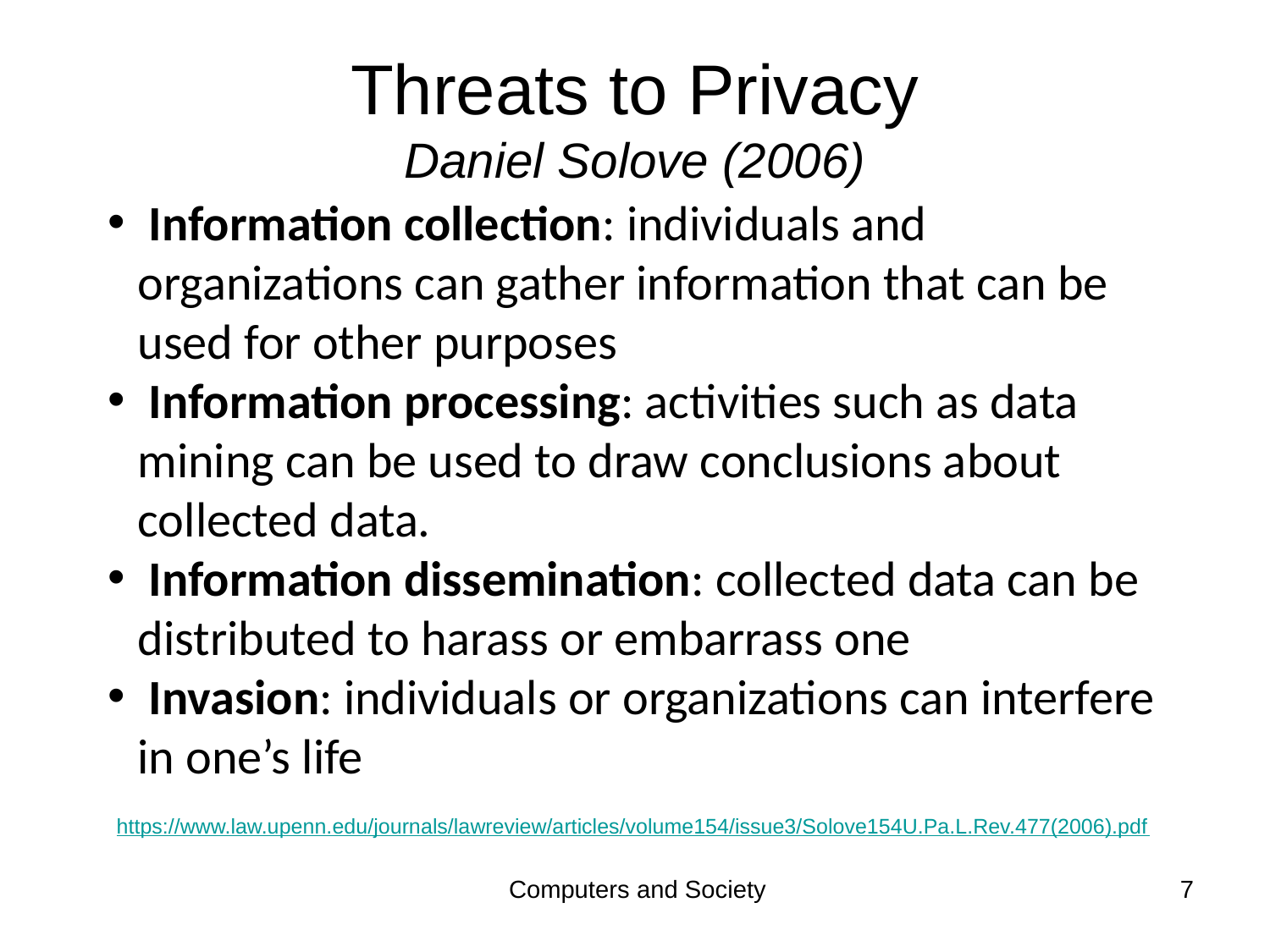

# Threats to Privacy Daniel Solove (2006)
 Information collection: individuals and organizations can gather information that can be used for other purposes
 Information processing: activities such as data mining can be used to draw conclusions about collected data.
 Information dissemination: collected data can be distributed to harass or embarrass one
 Invasion: individuals or organizations can interfere in one’s life
https://www.law.upenn.edu/journals/lawreview/articles/volume154/issue3/Solove154U.Pa.L.Rev.477(2006).pdf
Computers and Society
7